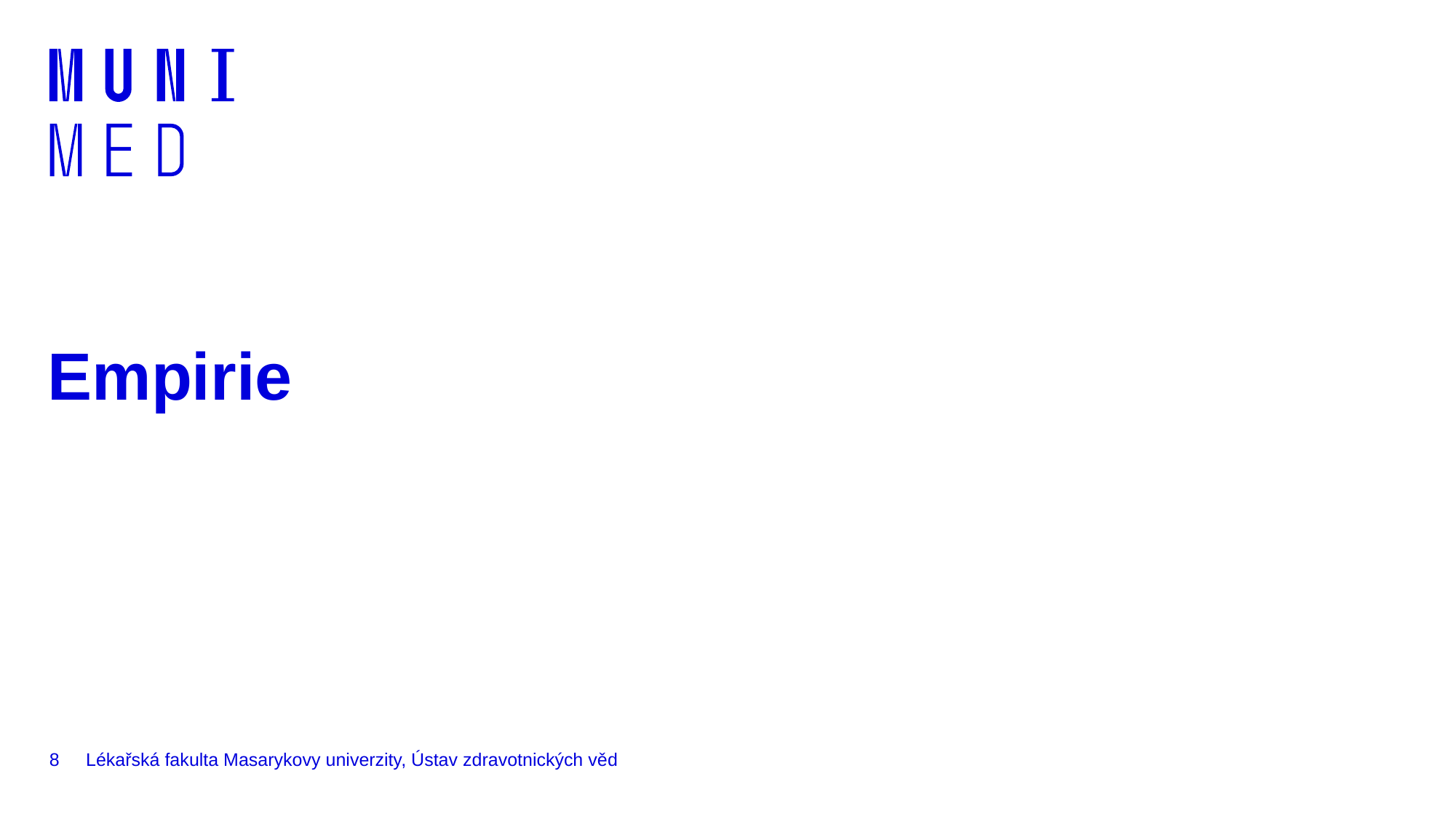

# Empirie

8
Lékařská fakulta Masarykovy univerzity, Ústav zdravotnických věd